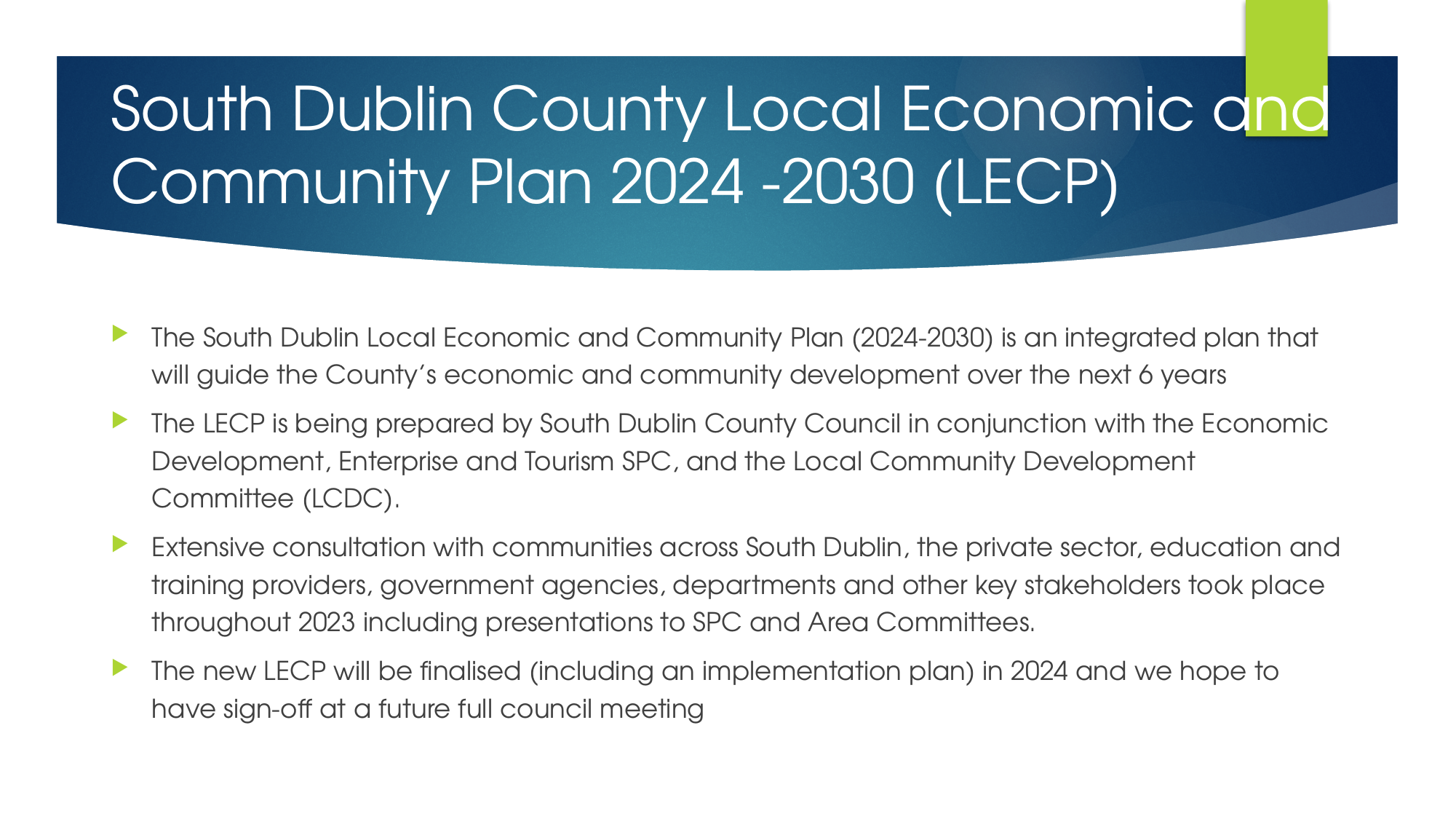

# South Dublin County Local Economic and Community Plan 2024 -2030 (LECP)
The South Dublin Local Economic and Community Plan (2024-2030) is an integrated plan that will guide the County’s economic and community development over the next 6 years
The LECP is being prepared by South Dublin County Council in conjunction with the Economic Development, Enterprise and Tourism SPC, and the Local Community Development Committee (LCDC).
Extensive consultation with communities across South Dublin, the private sector, education and training providers, government agencies, departments and other key stakeholders took place throughout 2023 including presentations to SPC and Area Committees.
The new LECP will be finalised (including an implementation plan) in 2024 and we hope to have sign-off at a future full council meeting